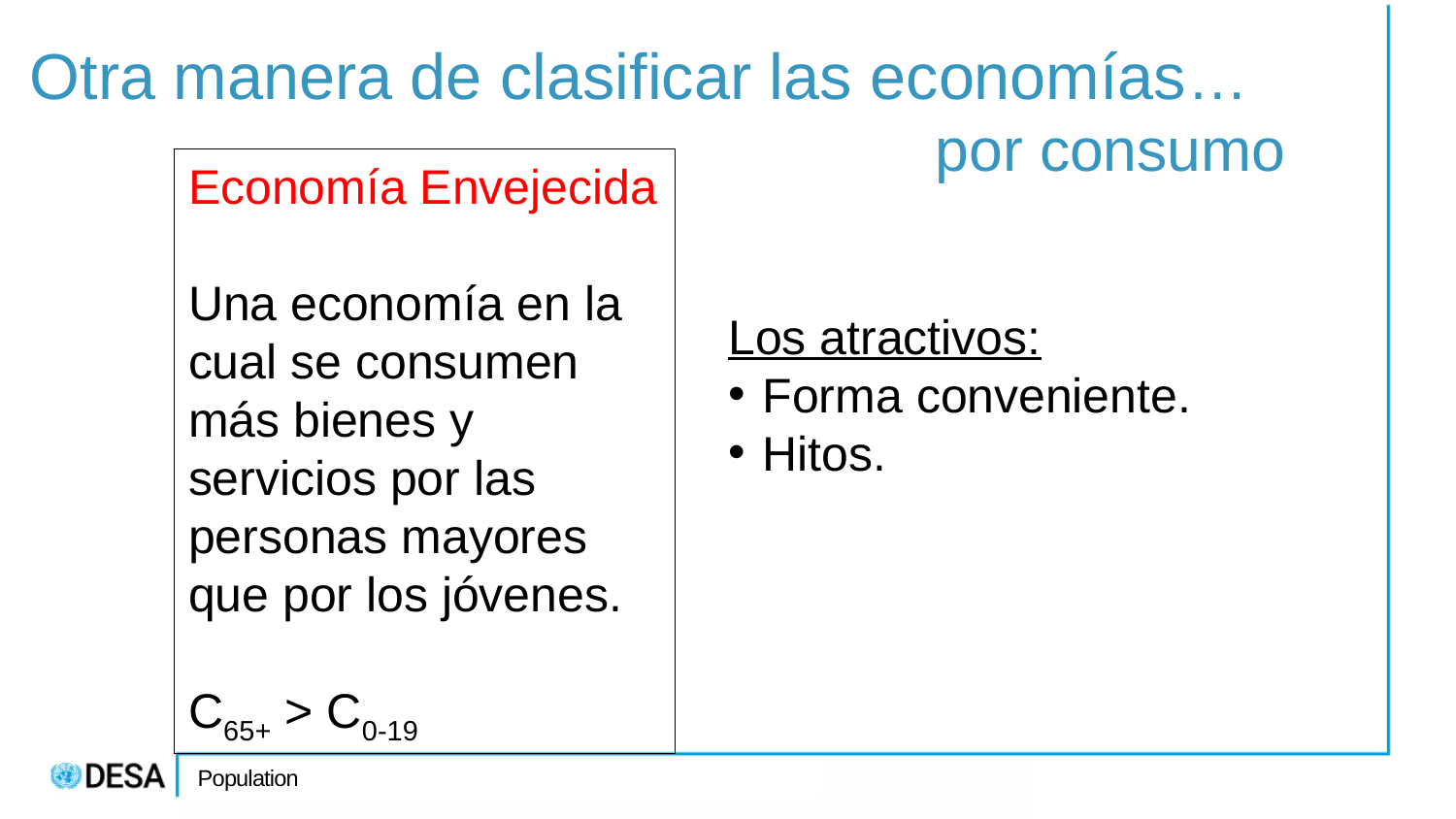

# Otra manera de clasificar las economías…
    por consumo
Economía Envejecida

Una economía en la cual se consumen más bienes y servicios por las personas mayores que por los jóvenes.

C65+ > C0-19
Los atractivos:
Forma conveniente.
Hitos.